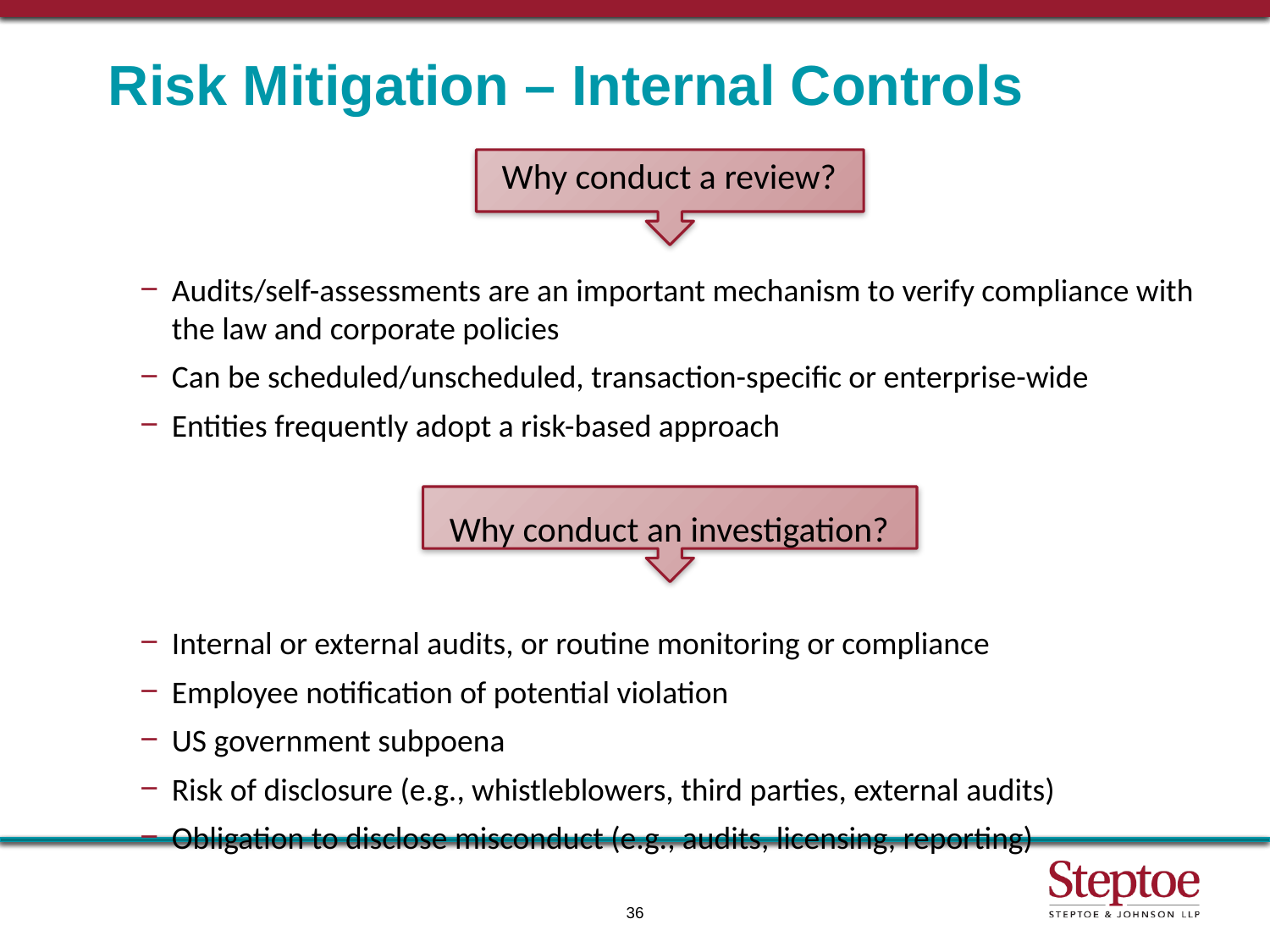

# Risk Mitigation – Internal Controls

Why conduct a review?

Audits/self-assessments are an important mechanism to verify compliance with the law and corporate policies
Can be scheduled/unscheduled, transaction-specific or enterprise-wide
Entities frequently adopt a risk-based approach

Why conduct an investigation?

Internal or external audits, or routine monitoring or compliance
Employee notification of potential violation
US government subpoena
Risk of disclosure (e.g., whistleblowers, third parties, external audits)
Obligation to disclose misconduct (e.g., audits, licensing, reporting)

36